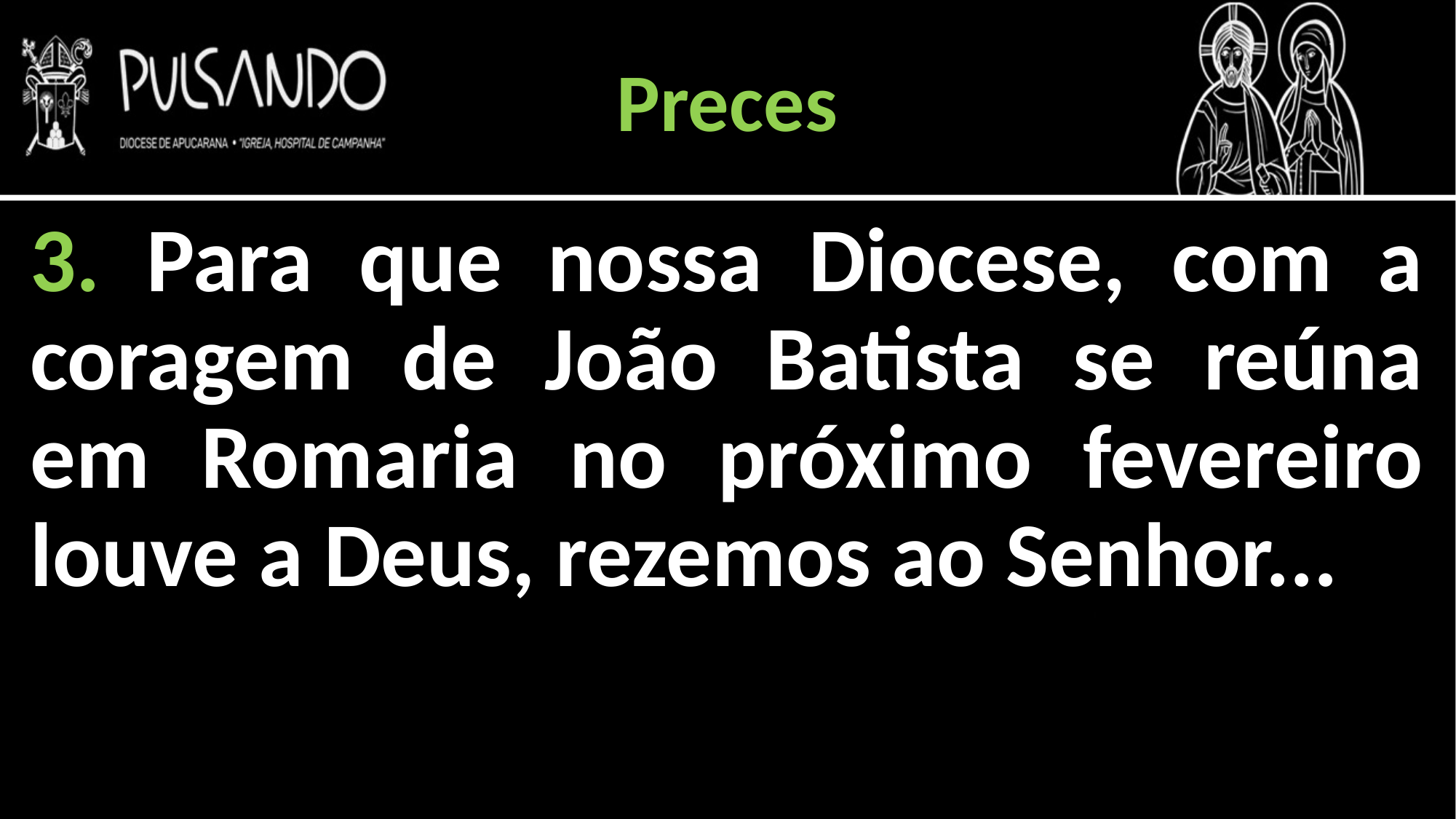

Preces
3. Para que nossa Diocese, com a coragem de João Batista se reúna em Romaria no próximo fevereiro louve a Deus, rezemos ao Senhor...